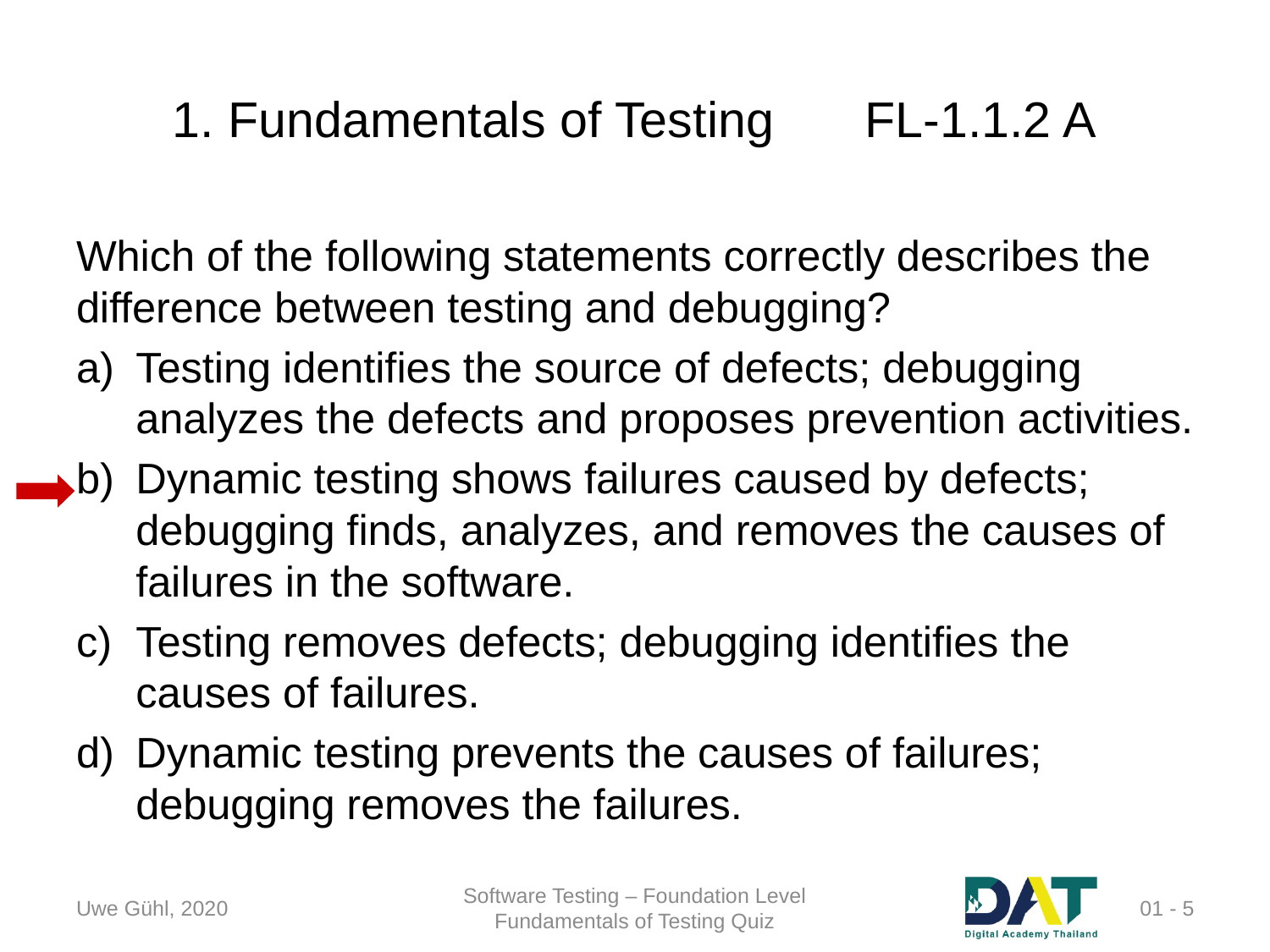

# 1. Fundamentals of Testing	FL-1.1.2 A
Which of the following statements correctly describes the difference between testing and debugging?
Testing identifies the source of defects; debugging analyzes the defects and proposes prevention activities.
Dynamic testing shows failures caused by defects; debugging finds, analyzes, and removes the causes of failures in the software.
Testing removes defects; debugging identifies the causes of failures.
Dynamic testing prevents the causes of failures; debugging removes the failures.

Uwe Gühl, 2020
Software Testing – Foundation Level
Fundamentals of Testing Quiz
 01 - 5